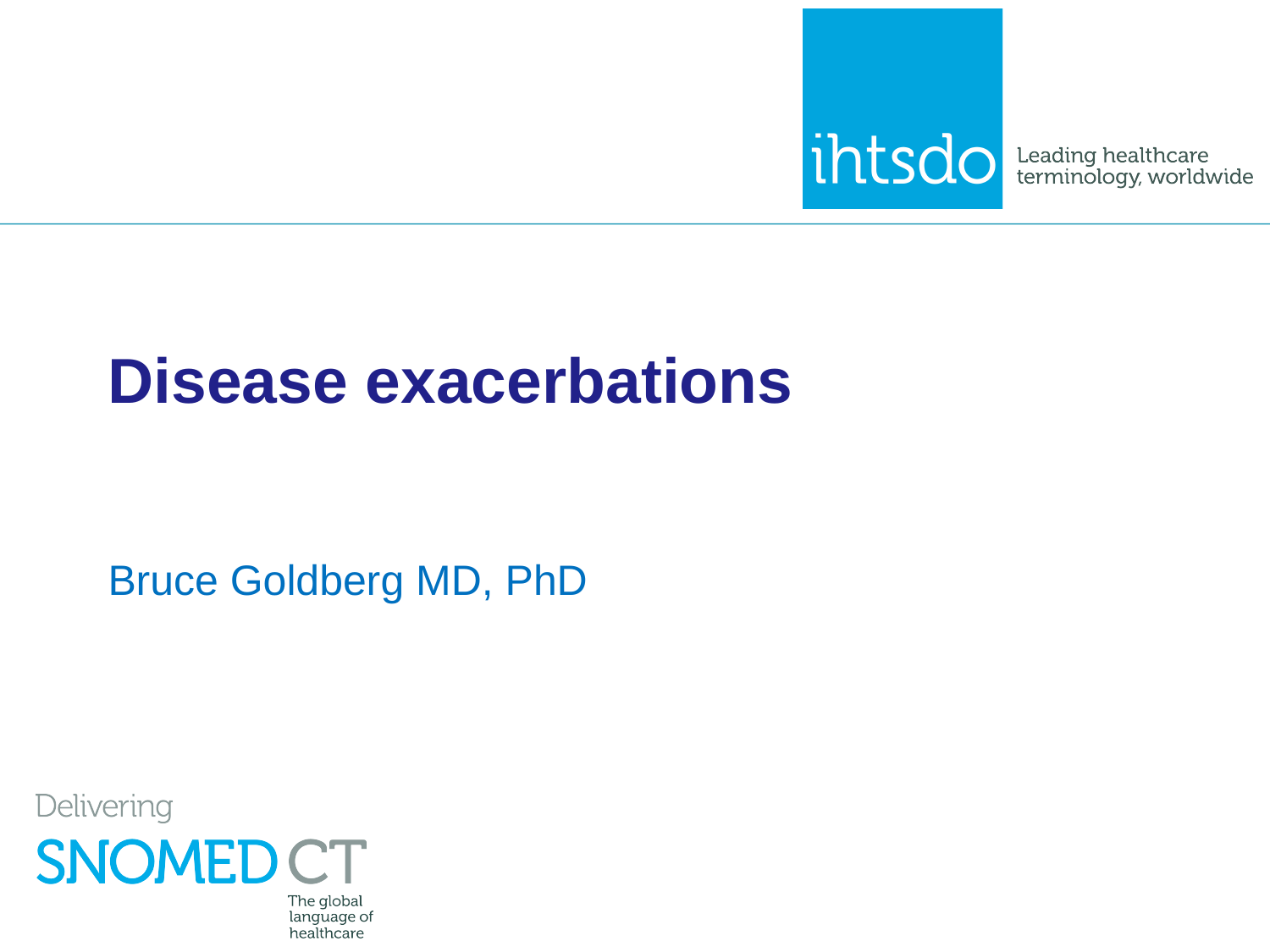

# Disease exacerbations
Bruce Goldberg MD, PhD